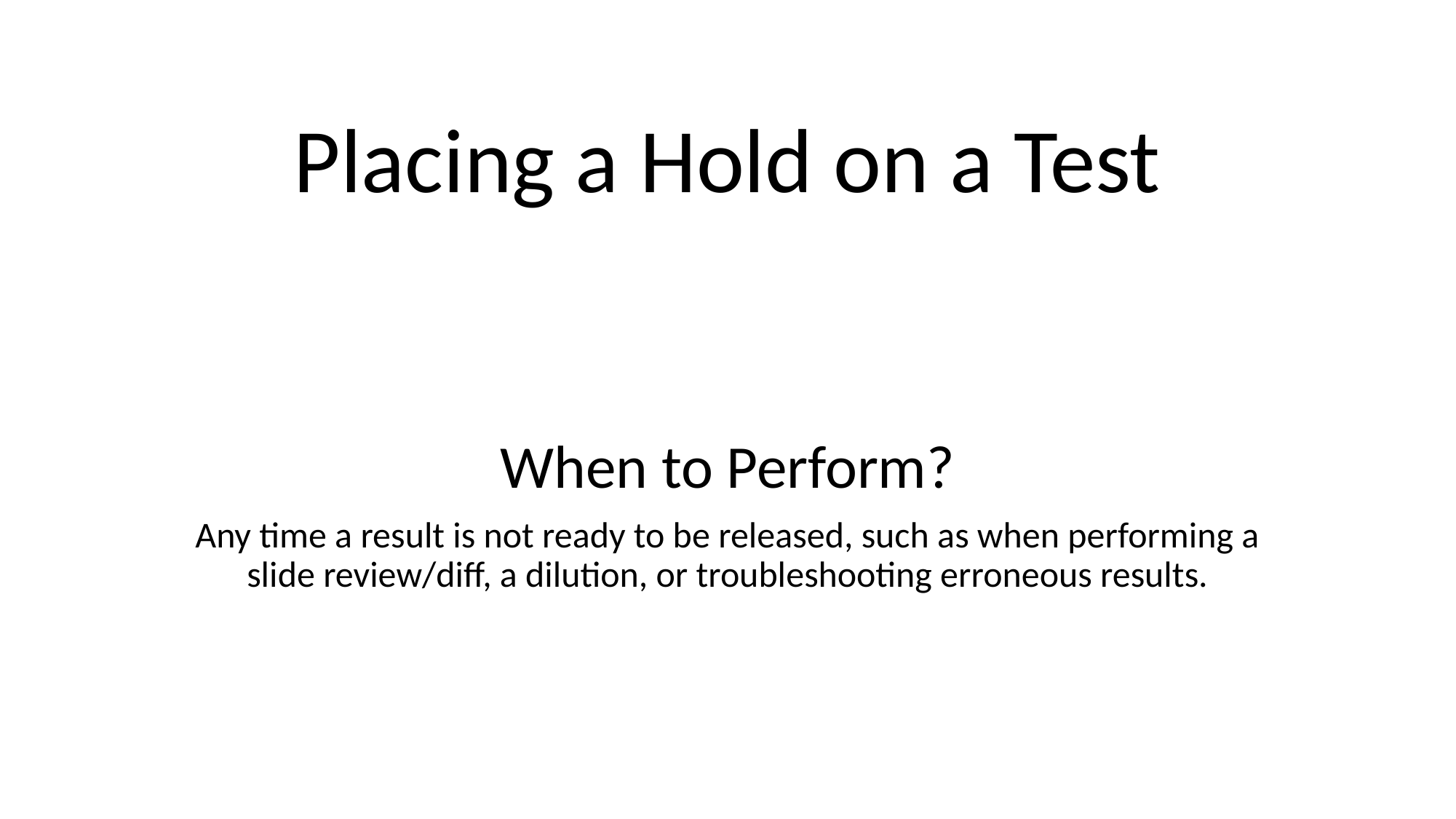

# Placing a Hold on a Test
When to Perform?
Any time a result is not ready to be released, such as when performing a slide review/diff, a dilution, or troubleshooting erroneous results.